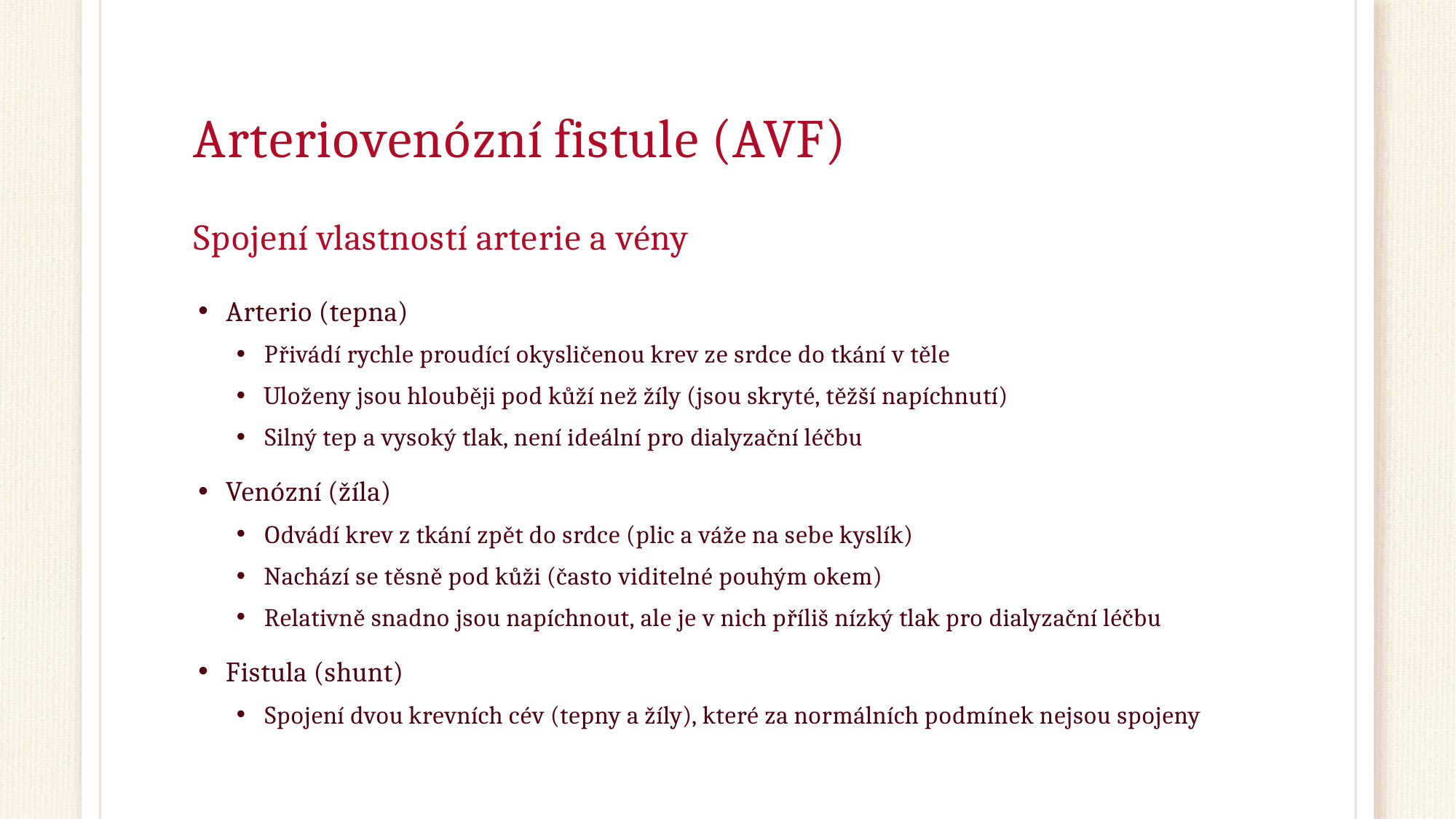

# Arteriovenózní fistule (AVF)
Spojení vlastností arterie a vény
Arterio (tepna)
Přivádí rychle proudící okysličenou krev ze srdce do tkání v těle
Uloženy jsou hlouběji pod kůží než žíly (jsou skryté, těžší napíchnutí)
Silný tep a vysoký tlak, není ideální pro dialyzační léčbu
Venózní (žíla)
Odvádí krev z tkání zpět do srdce (plic a váže na sebe kyslík)
Nachází se těsně pod kůži (často viditelné pouhým okem)
Relativně snadno jsou napíchnout, ale je v nich příliš nízký tlak pro dialyzační léčbu
Fistula (shunt)
Spojení dvou krevních cév (tepny a žíly), které za normálních podmínek nejsou spojeny